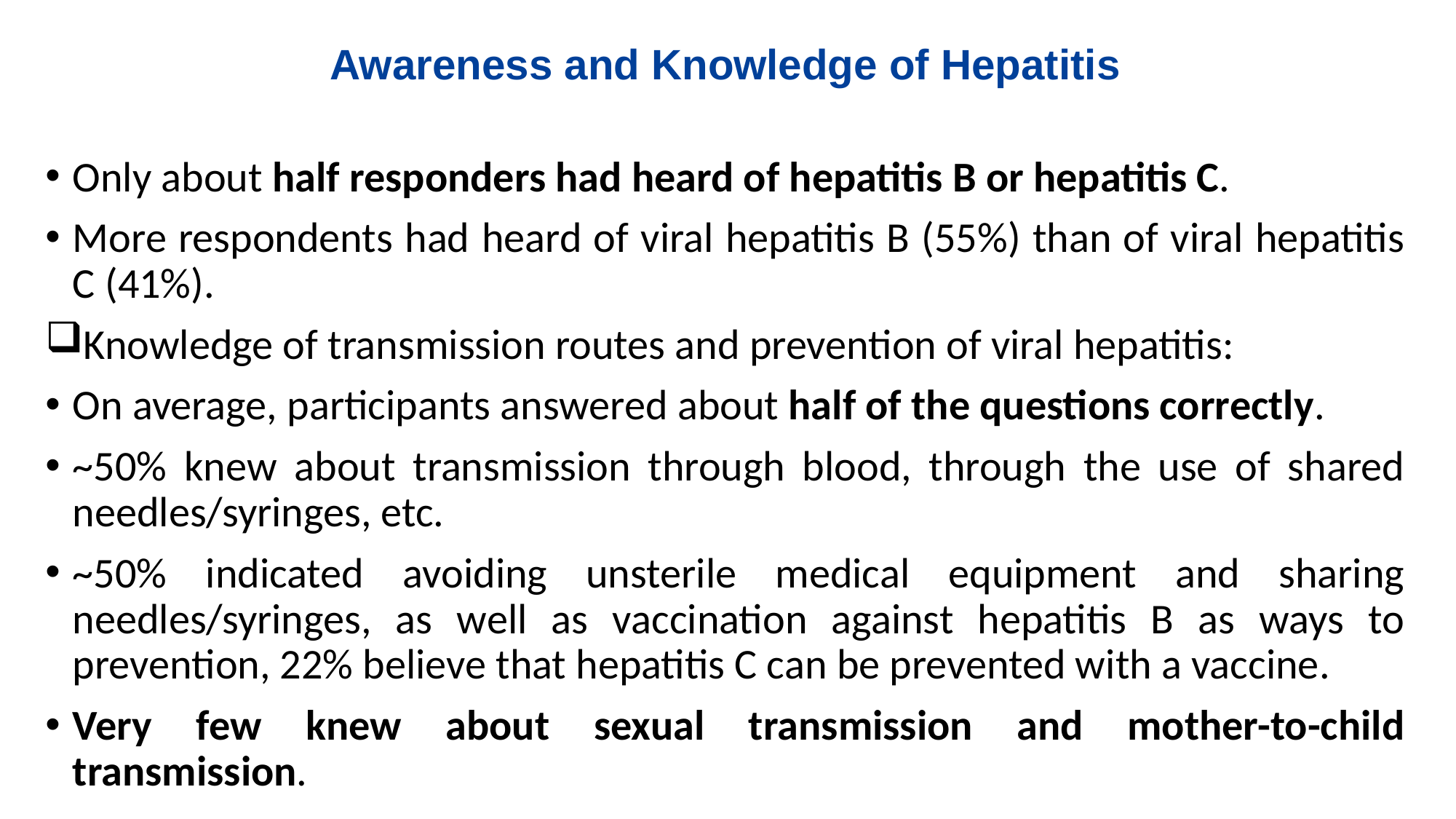

# Awareness and Knowledge of Hepatitis
Only about half responders had heard of hepatitis B or hepatitis C.
More respondents had heard of viral hepatitis B (55%) than of viral hepatitis C (41%).
Knowledge of transmission routes and prevention of viral hepatitis:
On average, participants answered about half of the questions correctly.
~50% knew about transmission through blood, through the use of shared needles/syringes, etc.
~50% indicated avoiding unsterile medical equipment and sharing needles/syringes, as well as vaccination against hepatitis B as ways to prevention, 22% believe that hepatitis C can be prevented with a vaccine.
Very few knew about sexual transmission and mother-to-child transmission.